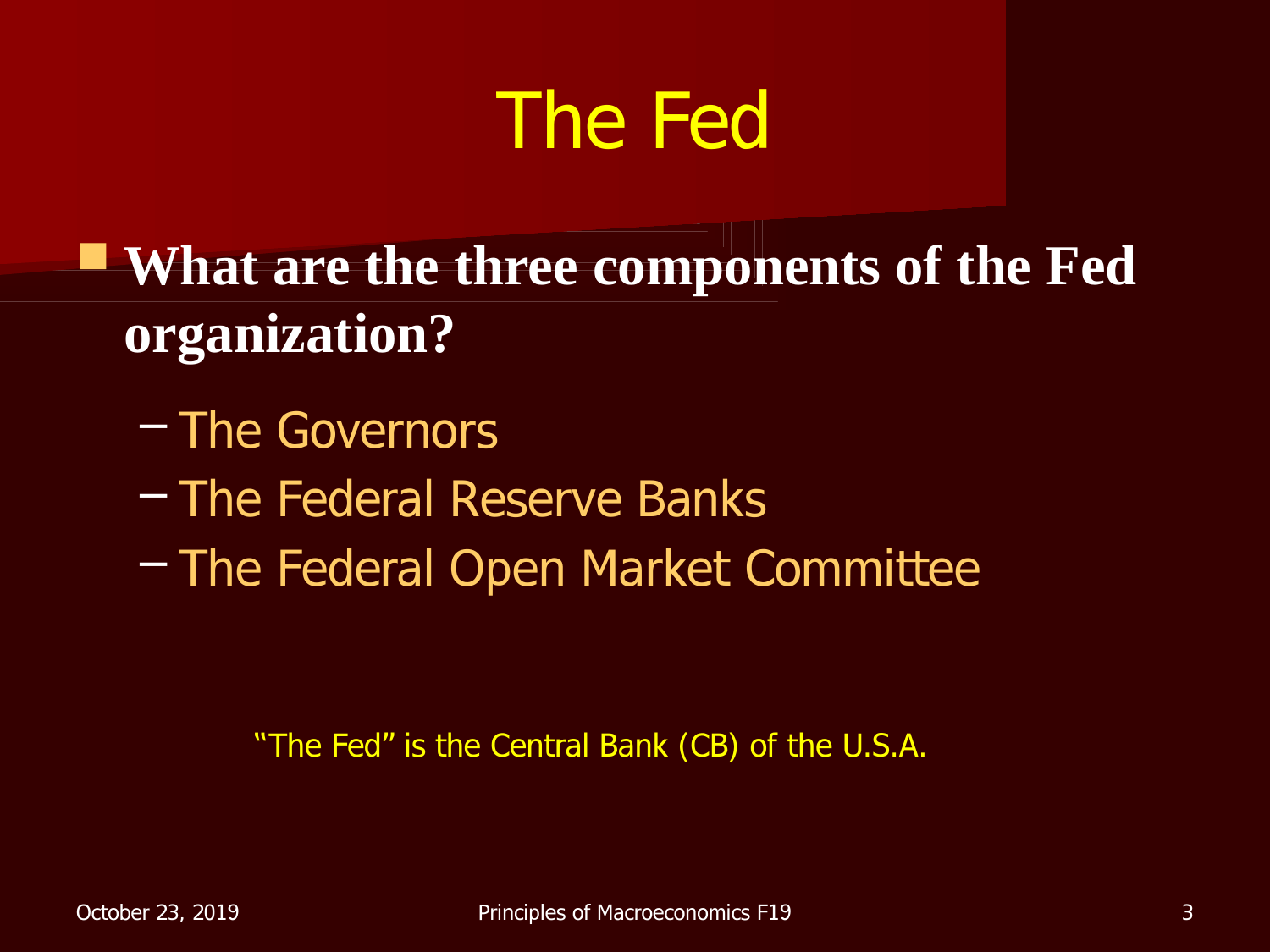

# The Fed
What are the three components of the Fed organization?

The Governors
The Federal Reserve Banks
The Federal Open Market Committee
“The Fed” is the Central Bank (CB) of the U.S.A.
October 23, 2019
Principles of Macroeconomics F19
3